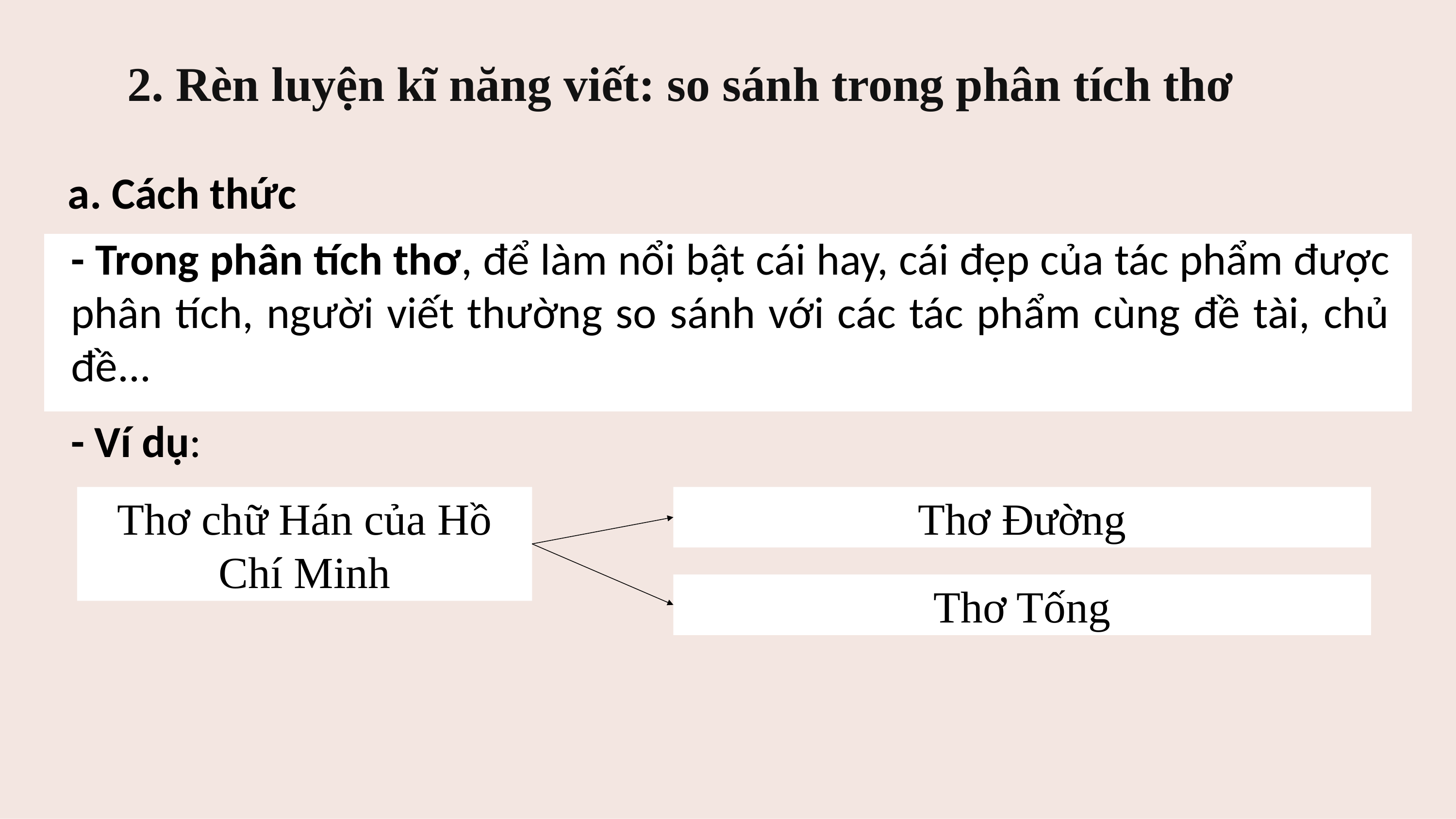

2. Rèn luyện kĩ năng viết: so sánh trong phân tích thơ
a. Cách thức
- Trong phân tích thơ, để làm nổi bật cái hay, cái đẹp của tác phẩm được phân tích, người viết thường so sánh với các tác phẩm cùng đề tài, chủ đề...

- Ví dụ:
Thơ Đường
Thơ chữ Hán của Hồ Chí Minh
Thơ Tống